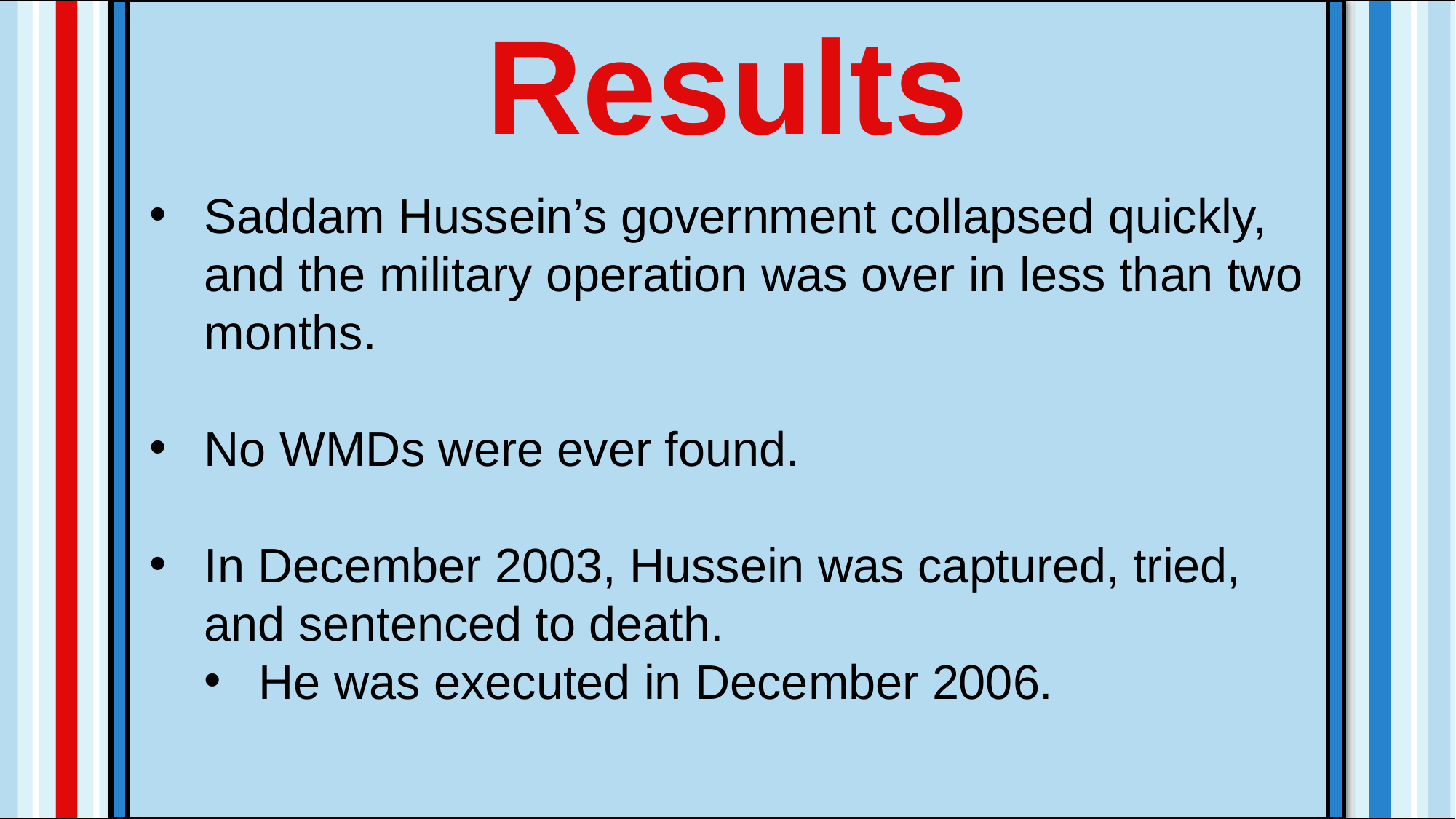

Results
Saddam Hussein’s government collapsed quickly, and the military operation was over in less than two months.

No WMDs were ever found.

In December 2003, Hussein was captured, tried, and sentenced to death.
He was executed in December 2006.